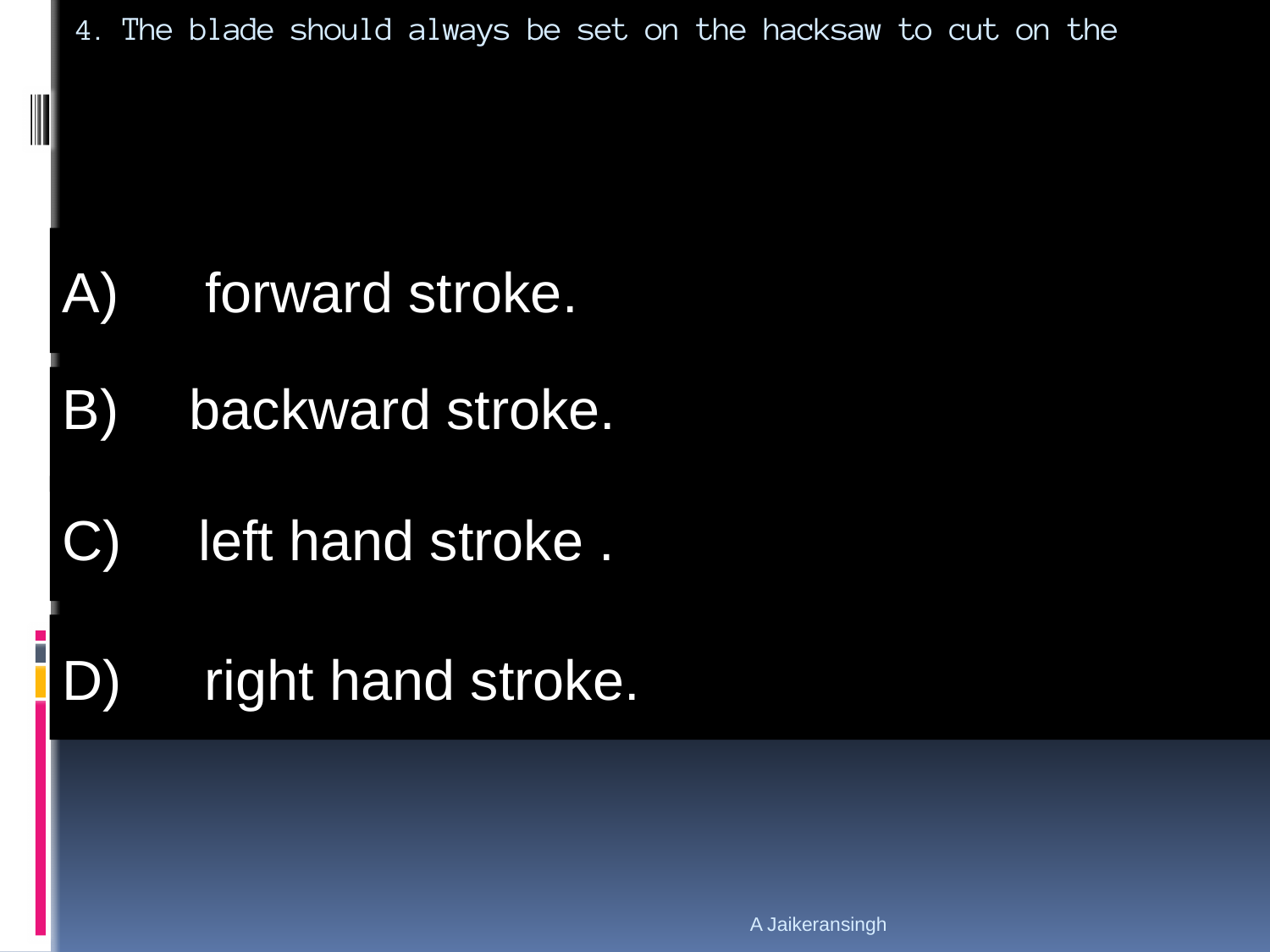

# 4. The blade should always be set on the hacksaw to cut on the
A) 	 forward stroke.
B)	backward stroke.
C) 	 left hand stroke .
D) 	 right hand stroke.
A Jaikeransingh